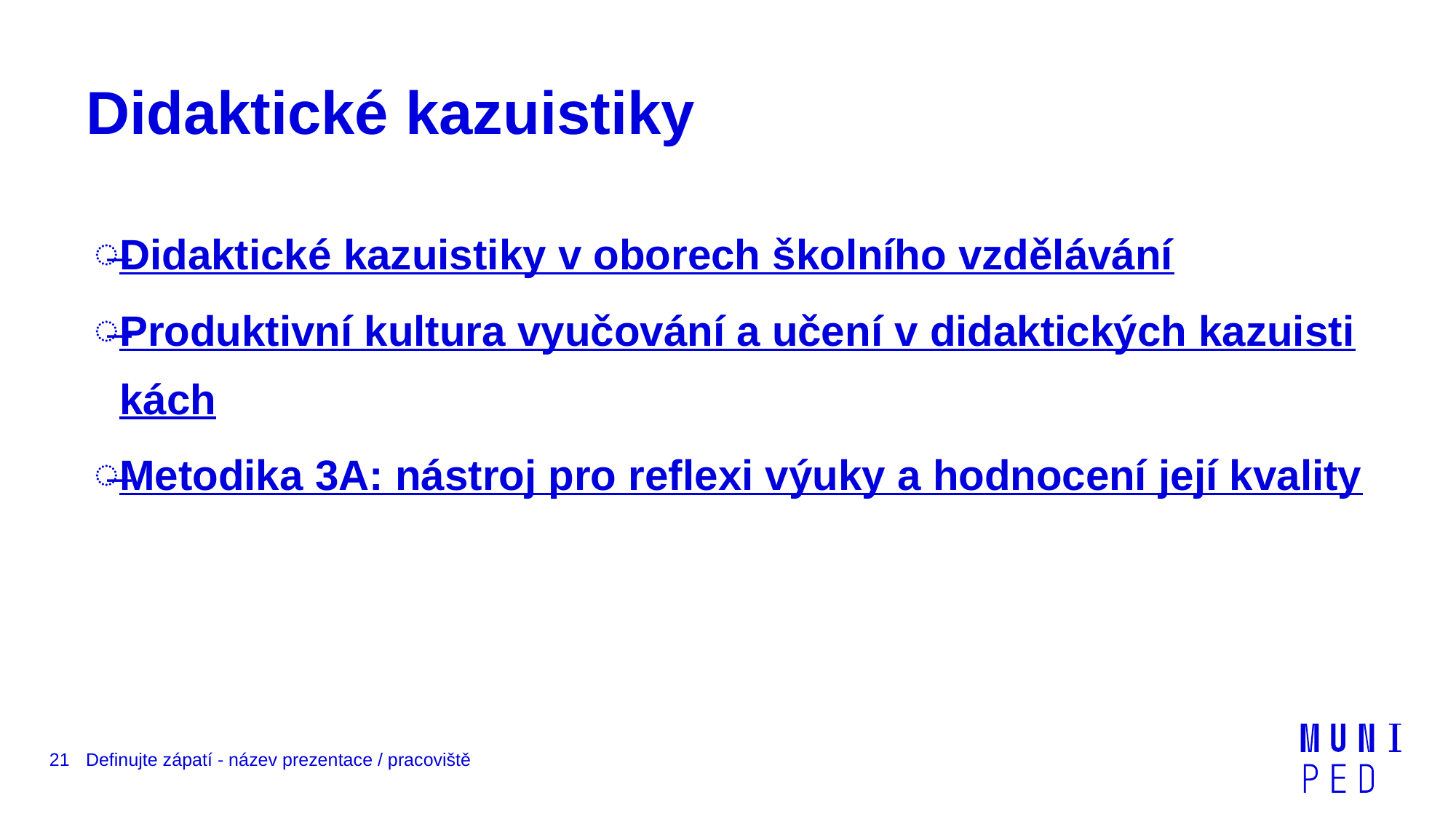

# Didaktické kazuistiky
Didaktické kazuistiky v oborech školního vzdělávání
Produktivní kultura vyučování a učení v didaktických kazuistikách
Metodika 3A: nástroj pro reflexi výuky a hodnocení její kvality

21
Definujte zápatí - název prezentace / pracoviště